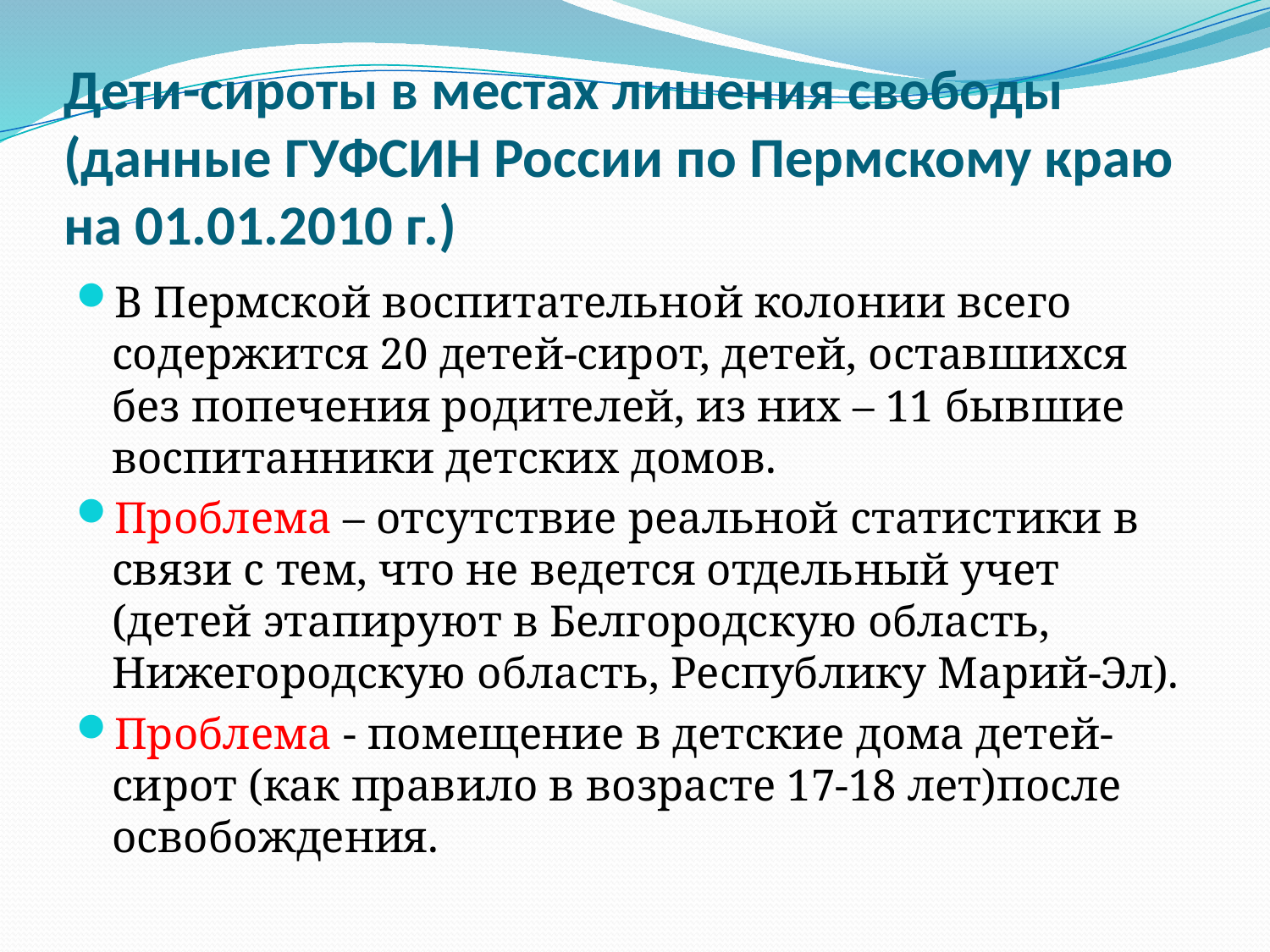

# Дети-сироты в местах лишения свободы (данные ГУФСИН России по Пермскому краю на 01.01.2010 г.)
В Пермской воспитательной колонии всего содержится 20 детей-сирот, детей, оставшихся без попечения родителей, из них – 11 бывшие воспитанники детских домов.
Проблема – отсутствие реальной статистики в связи с тем, что не ведется отдельный учет (детей этапируют в Белгородскую область, Нижегородскую область, Республику Марий-Эл).
Проблема - помещение в детские дома детей-сирот (как правило в возрасте 17-18 лет)после освобождения.